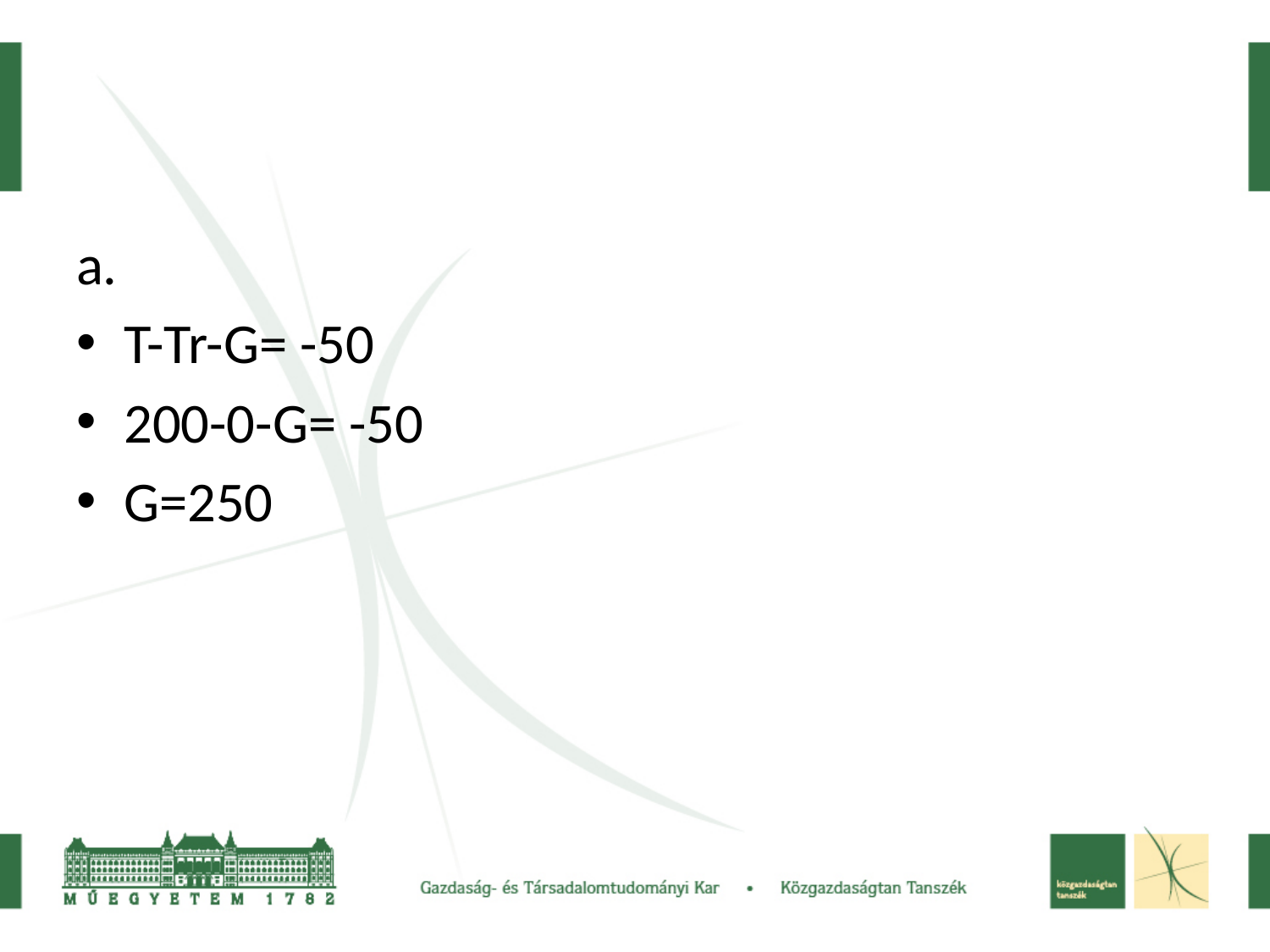

#
a.
T-Tr-G= -50
200-0-G= -50
G=250